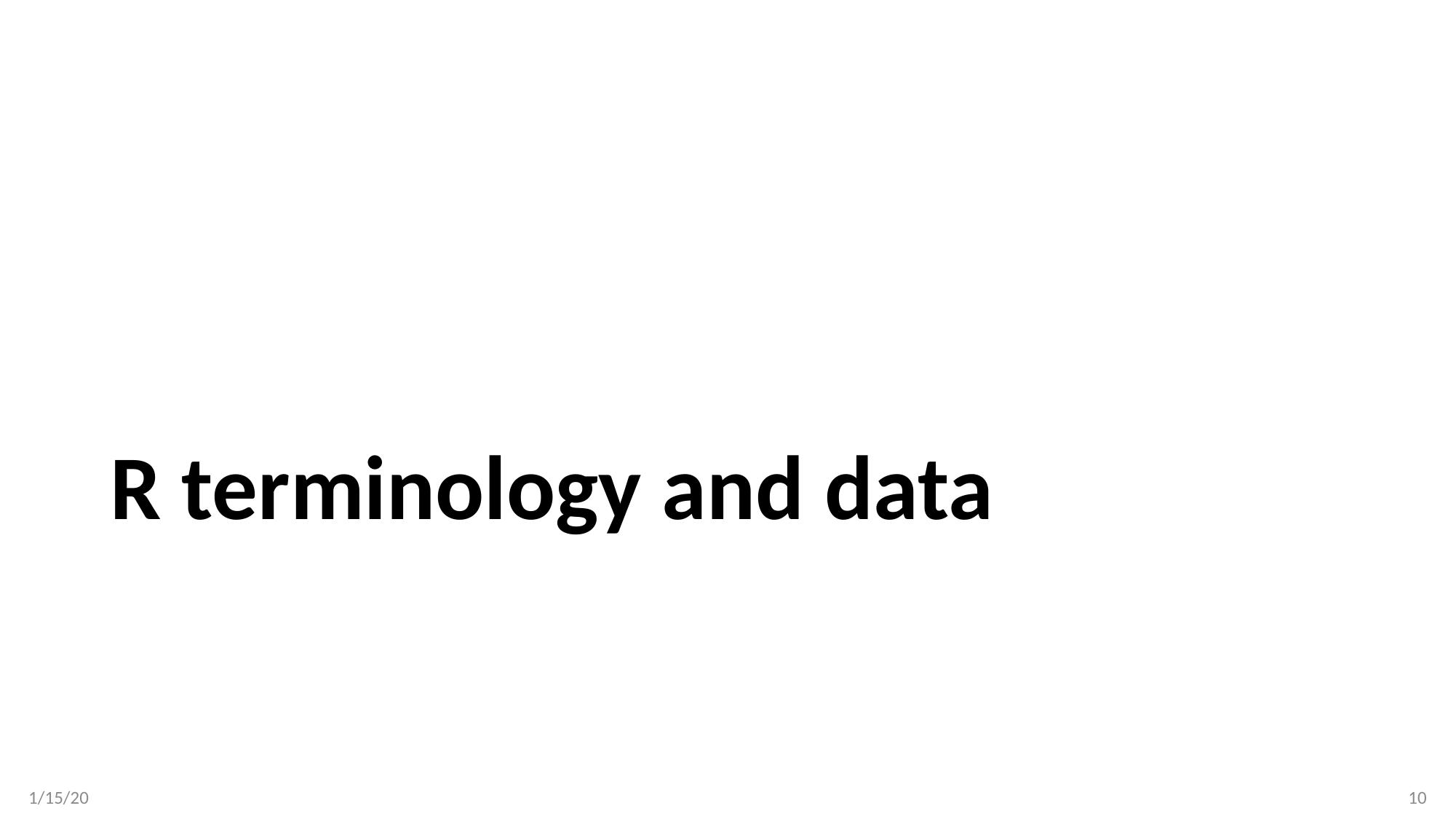

# R terminology and data

1/15/20
10